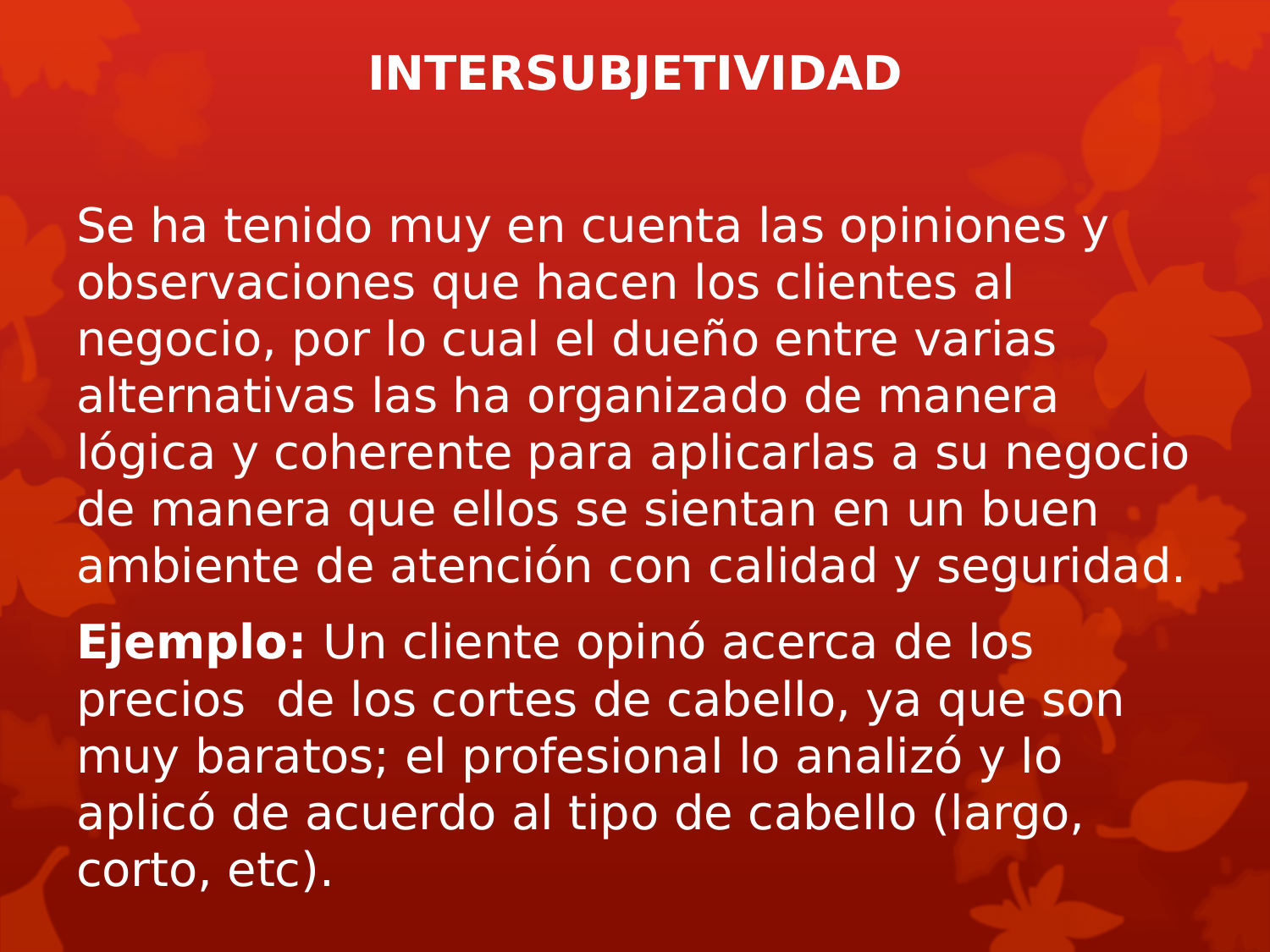

INTERSUBJETIVIDAD

Se ha tenido muy en cuenta las opiniones y observaciones que hacen los clientes al negocio, por lo cual el dueño entre varias alternativas las ha organizado de manera lógica y coherente para aplicarlas a su negocio de manera que ellos se sientan en un buen ambiente de atención con calidad y seguridad.
Ejemplo: Un cliente opinó acerca de los precios  de los cortes de cabello, ya que son muy baratos; el profesional lo analizó y lo aplicó de acuerdo al tipo de cabello (largo, corto, etc).